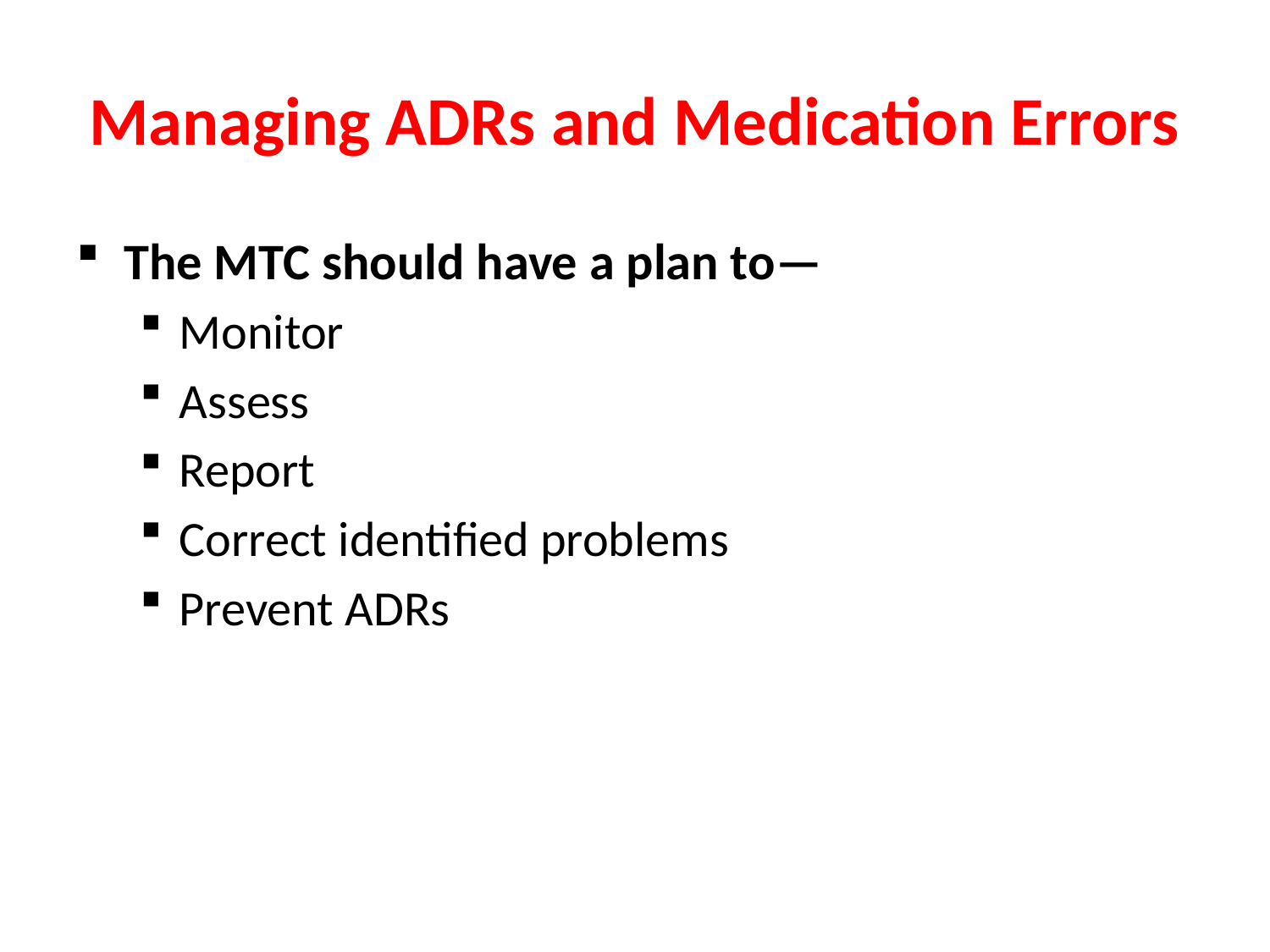

# Managing ADRs and Medication Errors
The MTC should have a plan to—
Monitor
Assess
Report
Correct identified problems
Prevent ADRs